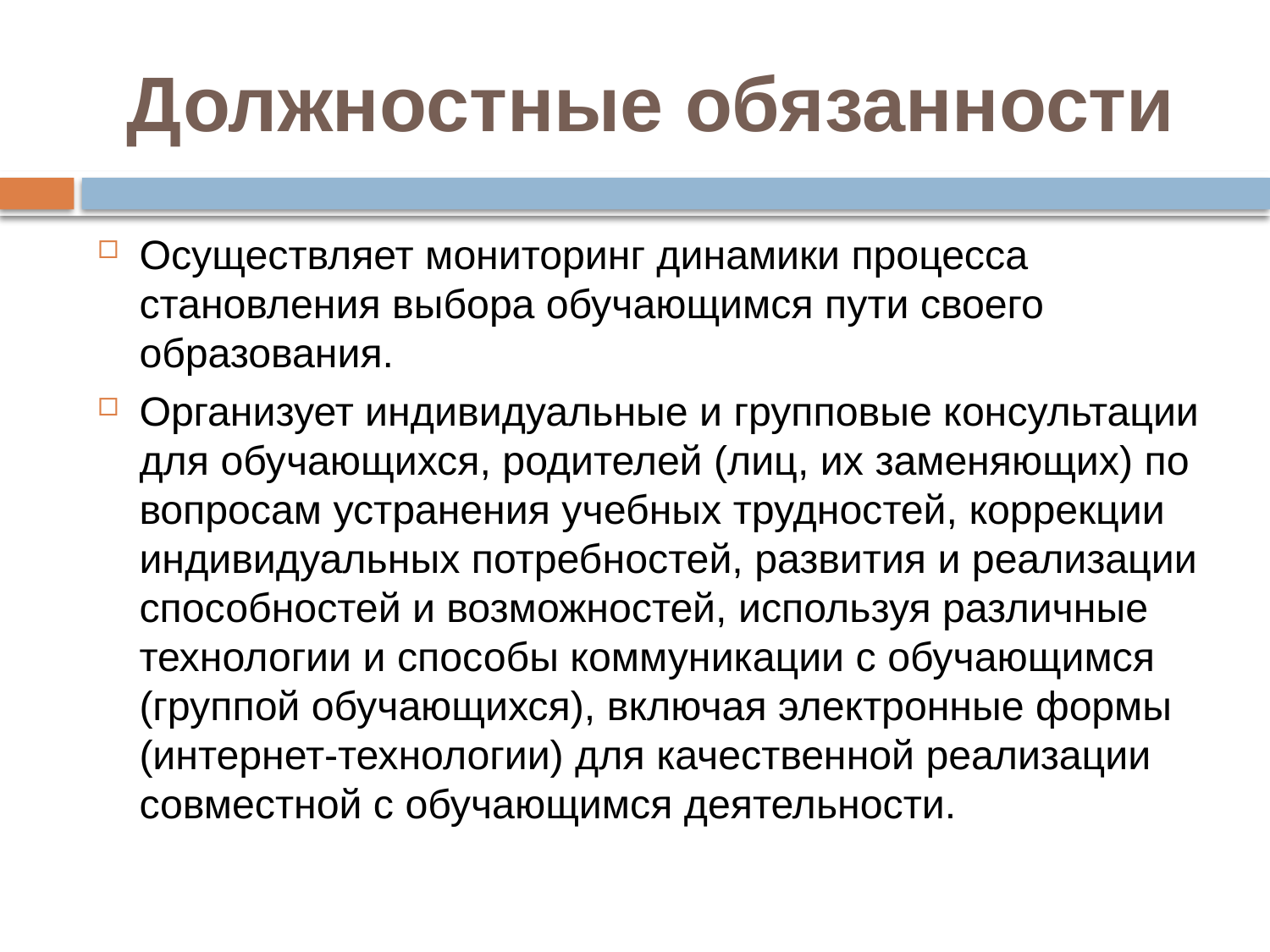

# Должностные обязанности
Осуществляет мониторинг динамики процесса становления выбора обучающимся пути своего образования.
Организует индивидуальные и групповые консультации для обучающихся, родителей (лиц, их заменяющих) по вопросам устранения учебных трудностей, коррекции индивидуальных потребностей, развития и реализации способностей и возможностей, используя различные технологии и способы коммуникации с обучающимся (группой обучающихся), включая электронные формы (интернет-технологии) для качественной реализации совместной с обучающимся деятельности.